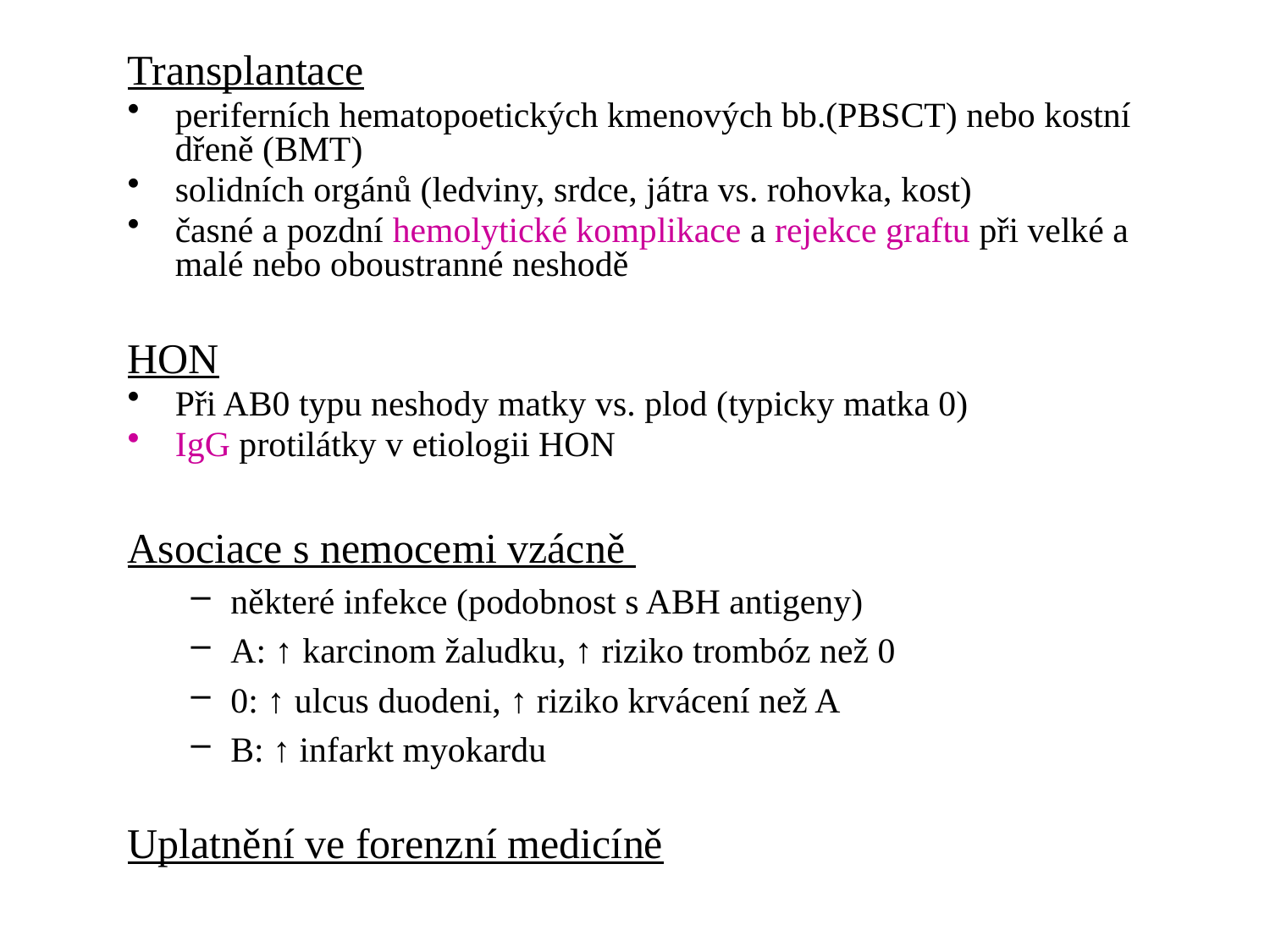

Transplantace
periferních hematopoetických kmenových bb.(PBSCT) nebo kostní dřeně (BMT)
solidních orgánů (ledviny, srdce, játra vs. rohovka, kost)
časné a pozdní hemolytické komplikace a rejekce graftu při velké a malé nebo oboustranné neshodě

HON
Při AB0 typu neshody matky vs. plod (typicky matka 0)
IgG protilátky v etiologii HON

Asociace s nemocemi vzácně
některé infekce (podobnost s ABH antigeny)
A: ↑ karcinom žaludku, ↑ riziko trombóz než 0
0: ↑ ulcus duodeni, ↑ riziko krvácení než A
B: ↑ infarkt myokardu

Uplatnění ve forenzní medicíně